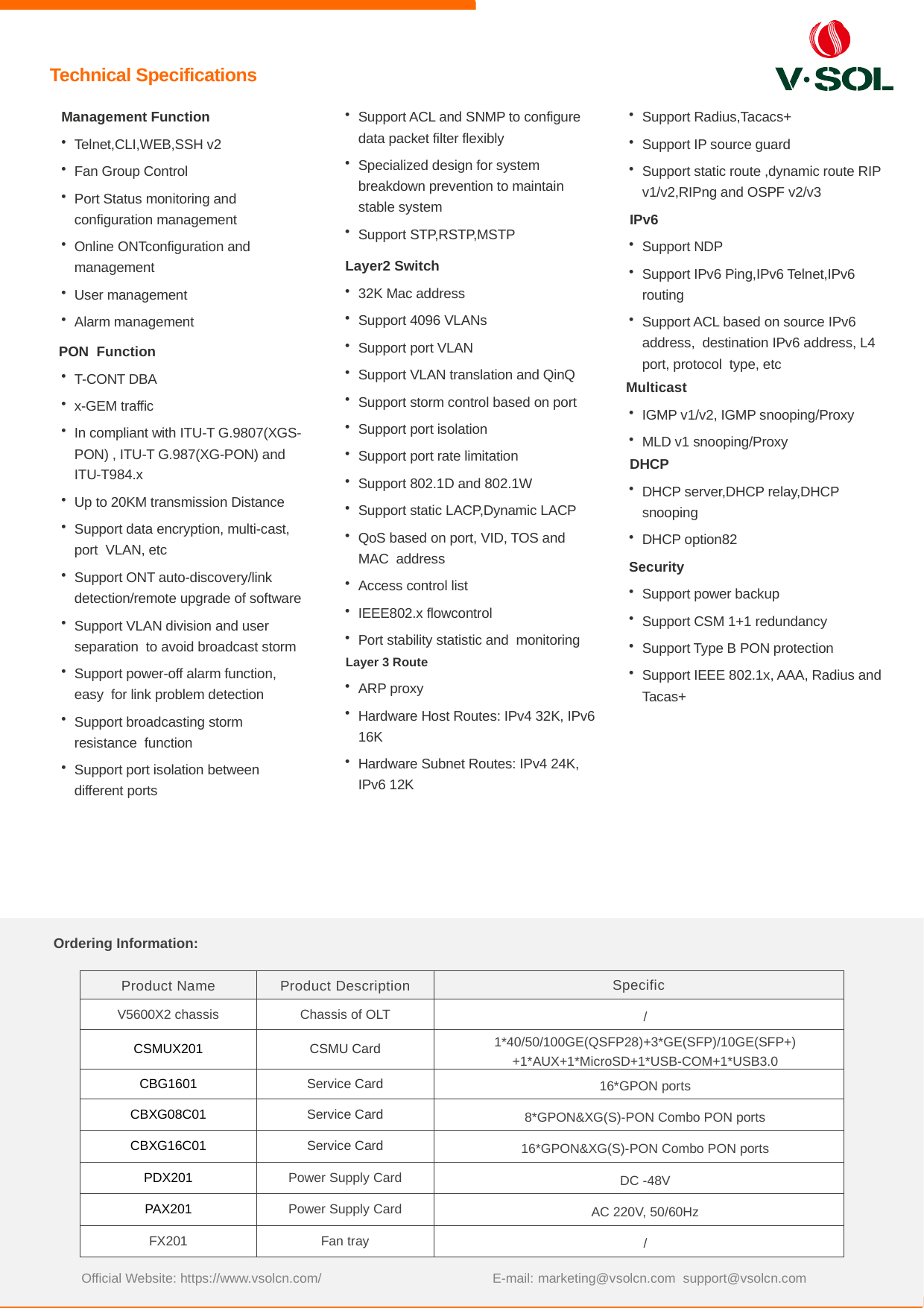

Technical Specifications
Management Function
Telnet,CLI,WEB,SSH v2
Fan Group Control
Port Status monitoring and  configuration management
Online ONTconfiguration and  management
User management
Alarm management
Support ACL and SNMP to configure  data packet filter flexibly
Specialized design for system  breakdown prevention to maintain  stable system
Support STP,RSTP,MSTP
Support Radius,Tacacs+
Support IP source guard
Support static route ,dynamic route RIP v1/v2,RIPng and OSPF v2/v3
IPv6
Support NDP
Support IPv6 Ping,IPv6 Telnet,IPv6 routing
Support ACL based on source IPv6 address,  destination IPv6 address, L4 port, protocol  type, etc
Multicast
IGMP v1/v2, IGMP snooping/Proxy
MLD v1 snooping/Proxy
DHCP
DHCP server,DHCP relay,DHCP snooping
DHCP option82
Security
Support power backup
Support CSM 1+1 redundancy
Support Type B PON protection
Support IEEE 802.1x, AAA, Radius and Tacas+

Layer2 Switch
32K Mac address
Support 4096 VLANs
Support port VLAN
Support VLAN translation and QinQ
Support storm control based on port
Support port isolation
Support port rate limitation
Support 802.1D and 802.1W
Support static LACP,Dynamic LACP
QoS based on port, VID, TOS and MAC  address
Access control list
IEEE802.x flowcontrol
Port stability statistic and  monitoring
Layer 3 Route
ARP proxy
Hardware Host Routes: IPv4 32K, IPv6 16K
Hardware Subnet Routes: IPv4 24K, IPv6 12K
PON  Function
T-CONT DBA
x-GEM traffic
In compliant with ITU-T G.9807(XGS-PON) , ITU-T G.987(XG-PON) and ITU-T984.x
Up to 20KM transmission Distance
Support data encryption, multi-cast, port  VLAN, etc
Support ONT auto-discovery/link  detection/remote upgrade of software
Support VLAN division and user separation  to avoid broadcast storm
Support power-off alarm function, easy  for link problem detection
Support broadcasting storm resistance  function
Support port isolation between  different ports
Ordering Information:
| Product Name | Product Description | Specific |
| --- | --- | --- |
| V5600X2 chassis | Chassis of OLT | / |
| CSMUX201 | CSMU Card | 1\*40/50/100GE(QSFP28)+3\*GE(SFP)/10GE(SFP+) +1\*AUX+1\*MicroSD+1\*USB-COM+1\*USB3.0 |
| CBG1601 | Service Card | 16\*GPON ports |
| CBXG08C01 | Service Card | 8\*GPON&XG(S)-PON Combo PON ports |
| CBXG16C01 | Service Card | 16\*GPON&XG(S)-PON Combo PON ports |
| PDX201 | Power Supply Card | DC -48V |
| PAX201 | Power Supply Card | AC 220V, 50/60Hz |
| FX201 | Fan tray | / |
Official Website: https://www.vsolcn.com/                                              E-mail: marketing@vsolcn.com  support@vsolcn.com